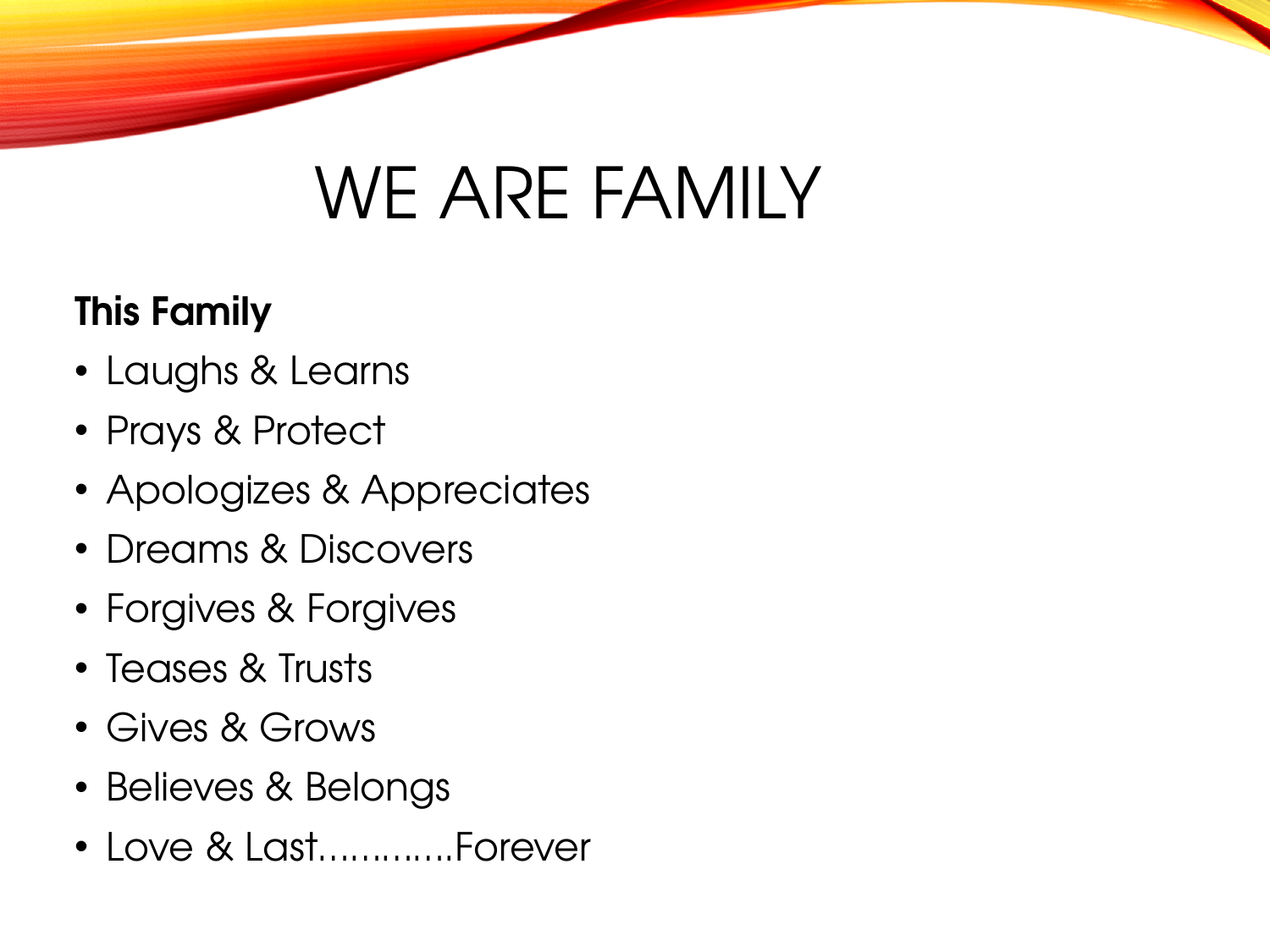

# We Are Family
This Family
Laughs & Learns
Prays & Protect
Apologizes & Appreciates
Dreams & Discovers
Forgives & Forgives
Teases & Trusts
Gives & Grows
Believes & Belongs
Love & Last………….Forever